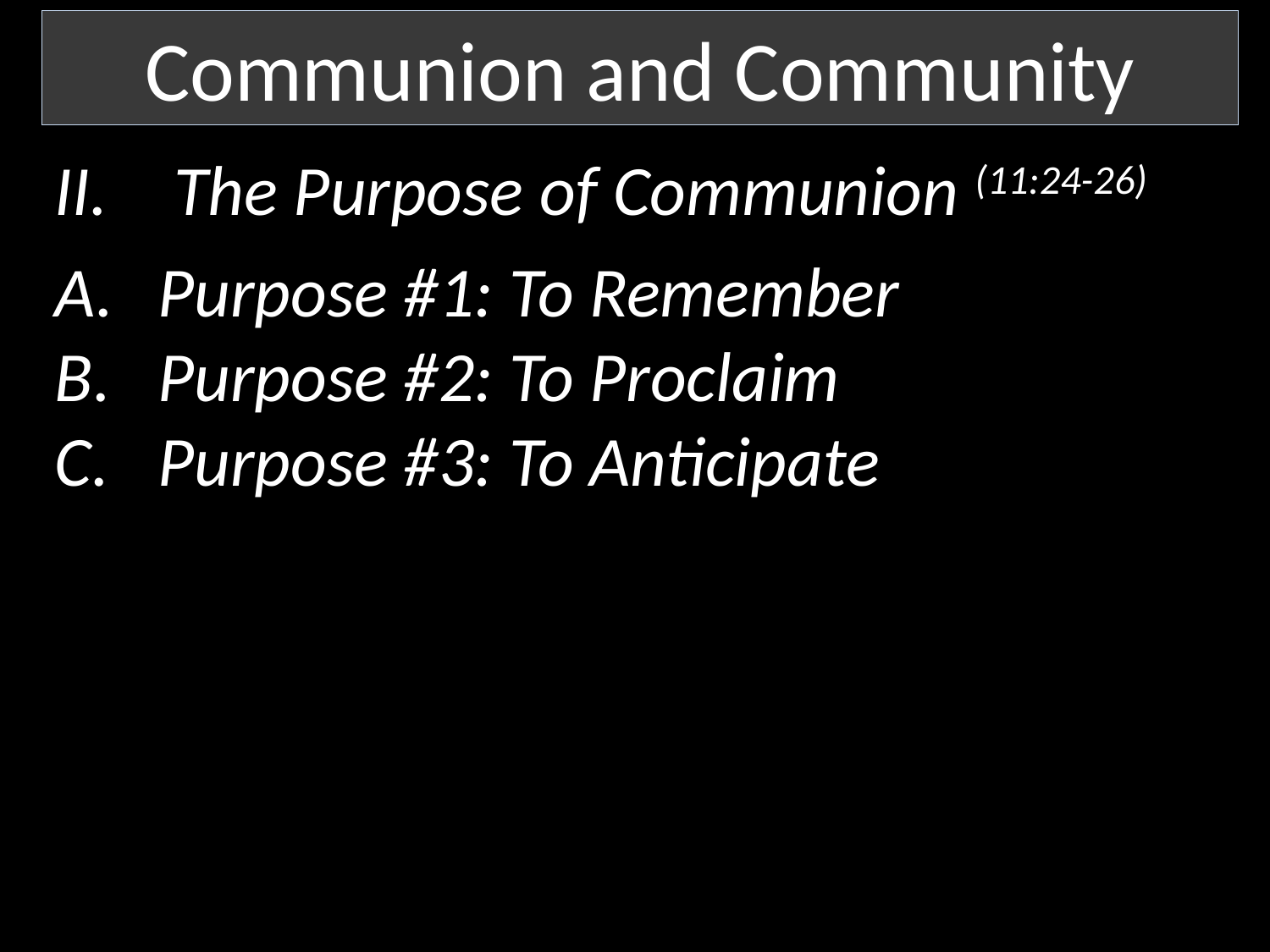

Communion and Community
The Purpose of Communion (11:24-26)
Purpose #1: To Remember
Purpose #2: To Proclaim
Purpose #3: To Anticipate